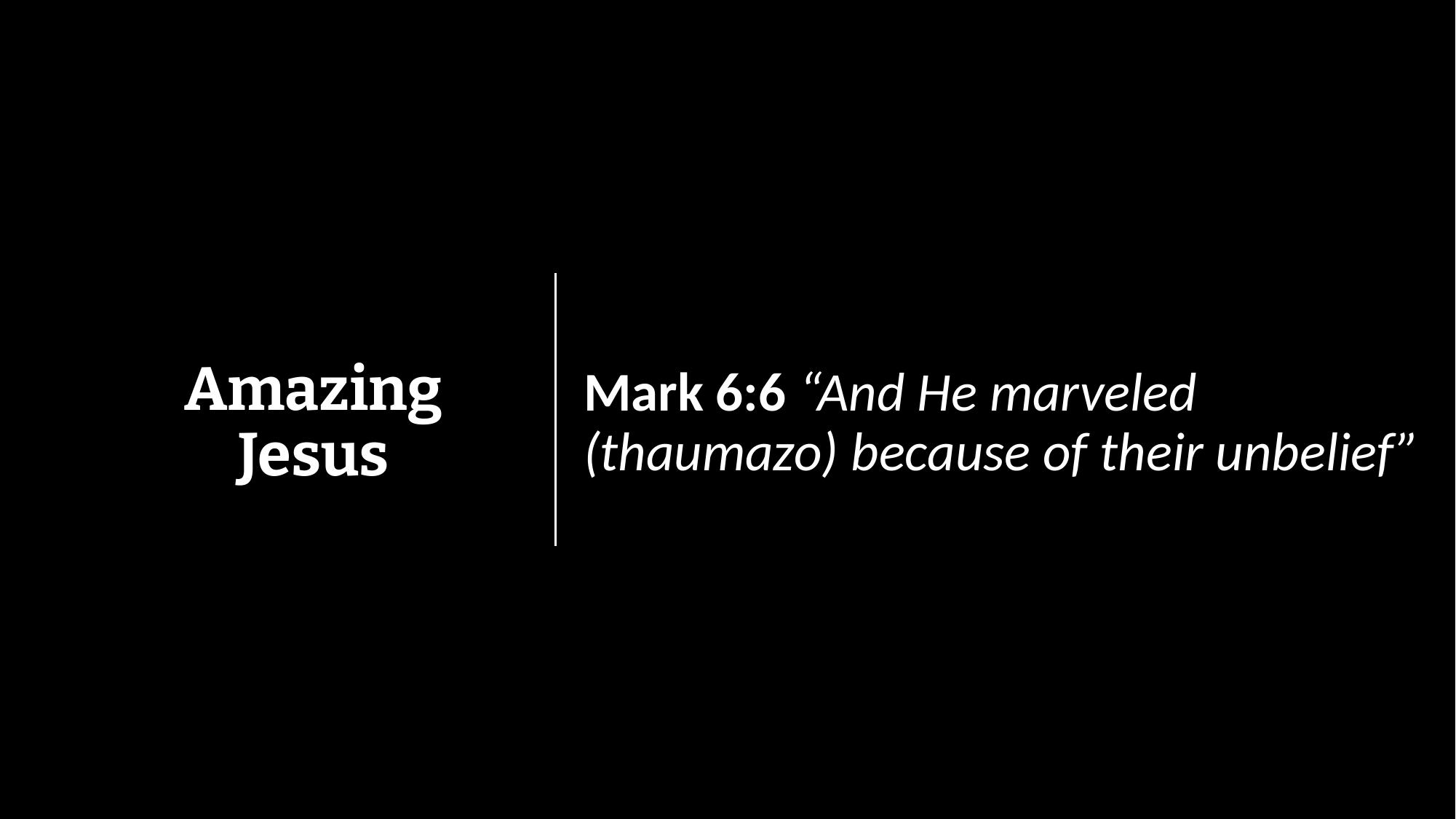

Mark 6:6 “And He marveled (thaumazo) because of their unbelief”
# Amazing Jesus